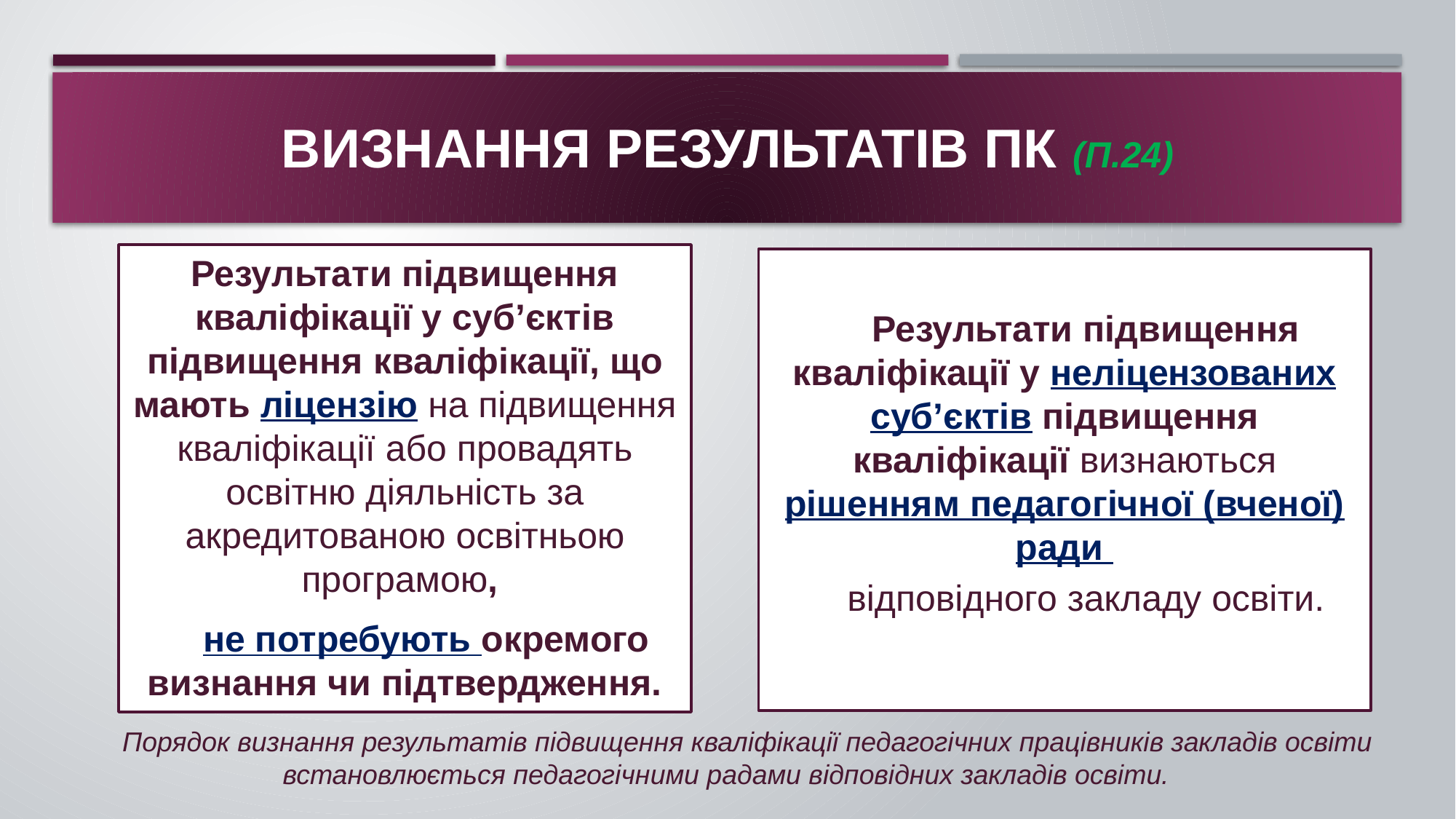

# Визнання результатів ПК (п.24)
Результати підвищення кваліфікації у суб’єктів підвищення кваліфікації, що мають ліцензію на підвищення кваліфікації або провадять освітню діяльність за акредитованою освітньою програмою,
не потребують окремого визнання чи підтвердження.

Результати підвищення кваліфікації у неліцензованих суб’єктів підвищення кваліфікації визнаються рішенням педагогічної (вченої) ради
відповідного закладу освіти.

Порядок визнання результатів підвищення кваліфікації педагогічних працівників закладів освіти встановлюється педагогічними радами відповідних закладів освіти.